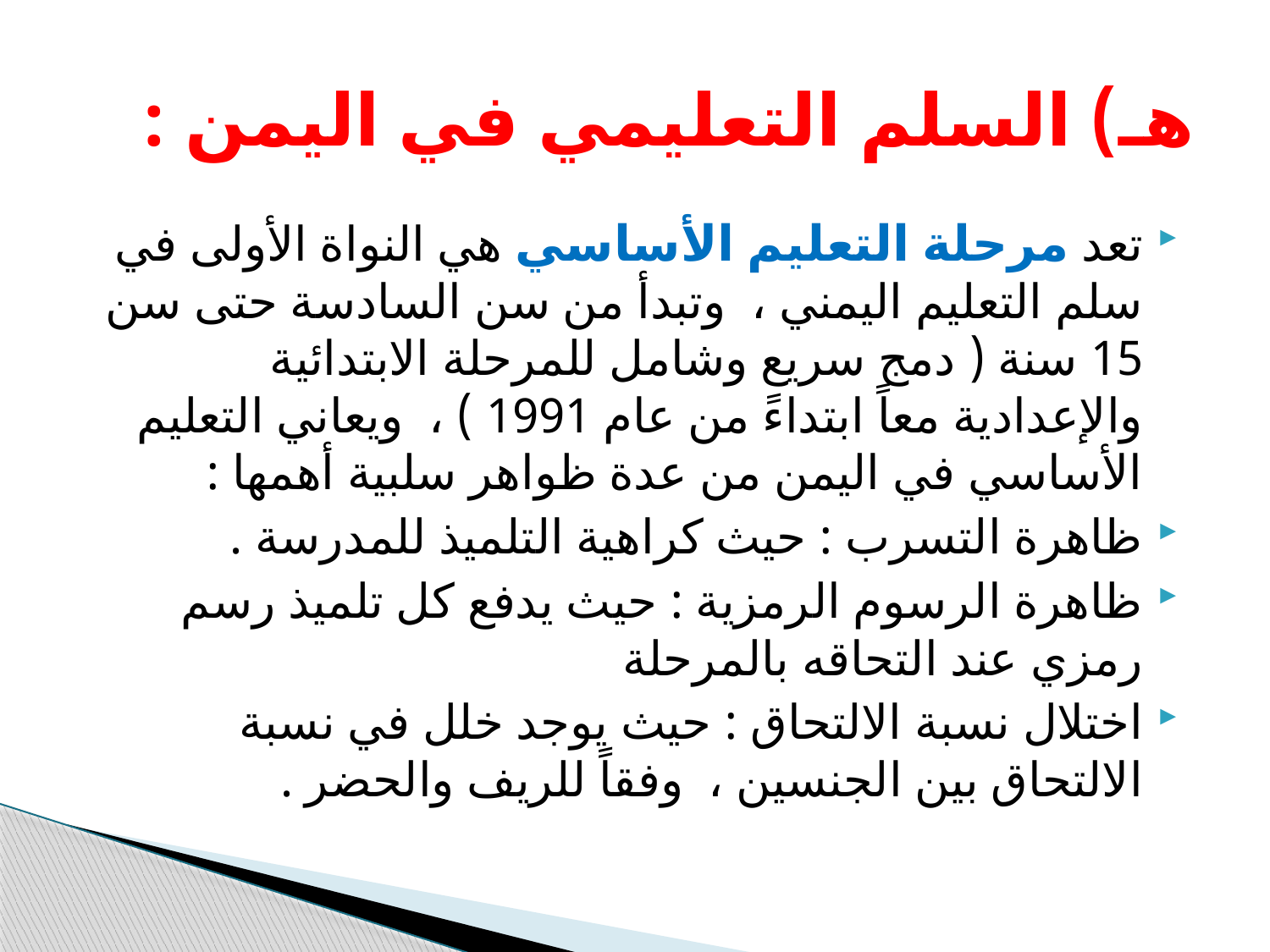

# هـ) السلم التعليمي في اليمن :
تعد مرحلة التعليم الأساسي هي النواة الأولى في سلم التعليم اليمني ،  وتبدأ من سن السادسة حتى سن 15 سنة ( دمج سريع وشامل للمرحلة الابتدائية والإعدادية معاً ابتداءً من عام 1991 ) ،  ويعاني التعليم الأساسي في اليمن من عدة ظواهر سلبية أهمها :
ظاهرة التسرب : حيث كراهية التلميذ للمدرسة .
ظاهرة الرسوم الرمزية : حيث يدفع كل تلميذ رسم رمزي عند التحاقه بالمرحلة
اختلال نسبة الالتحاق : حيث يوجد خلل في نسبة الالتحاق بين الجنسين ،  وفقاً للريف والحضر .